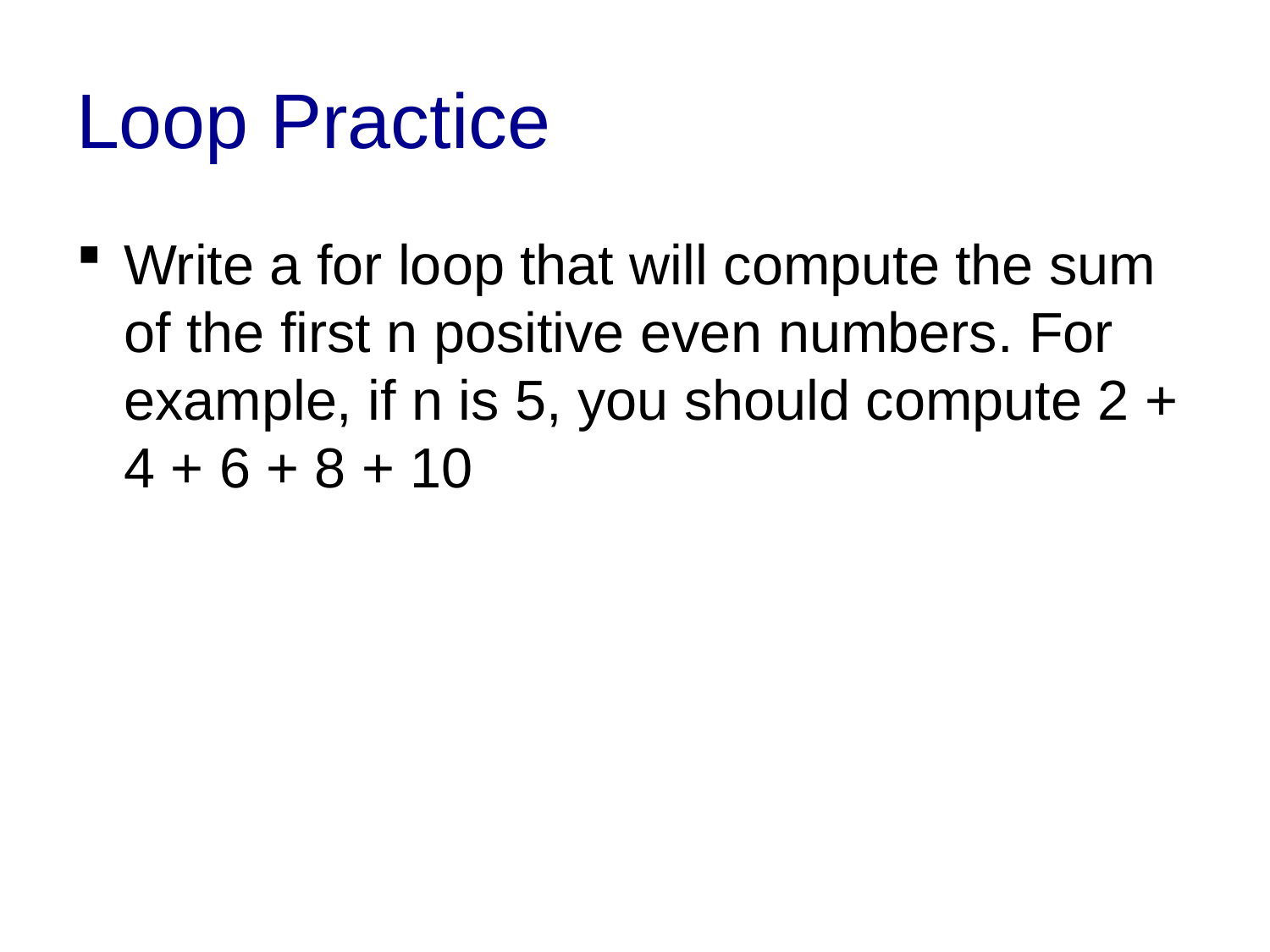

# Loop Practice
Write a for loop that will compute the sum of the first n positive even numbers. For example, if n is 5, you should compute 2 + 4 + 6 + 8 + 10